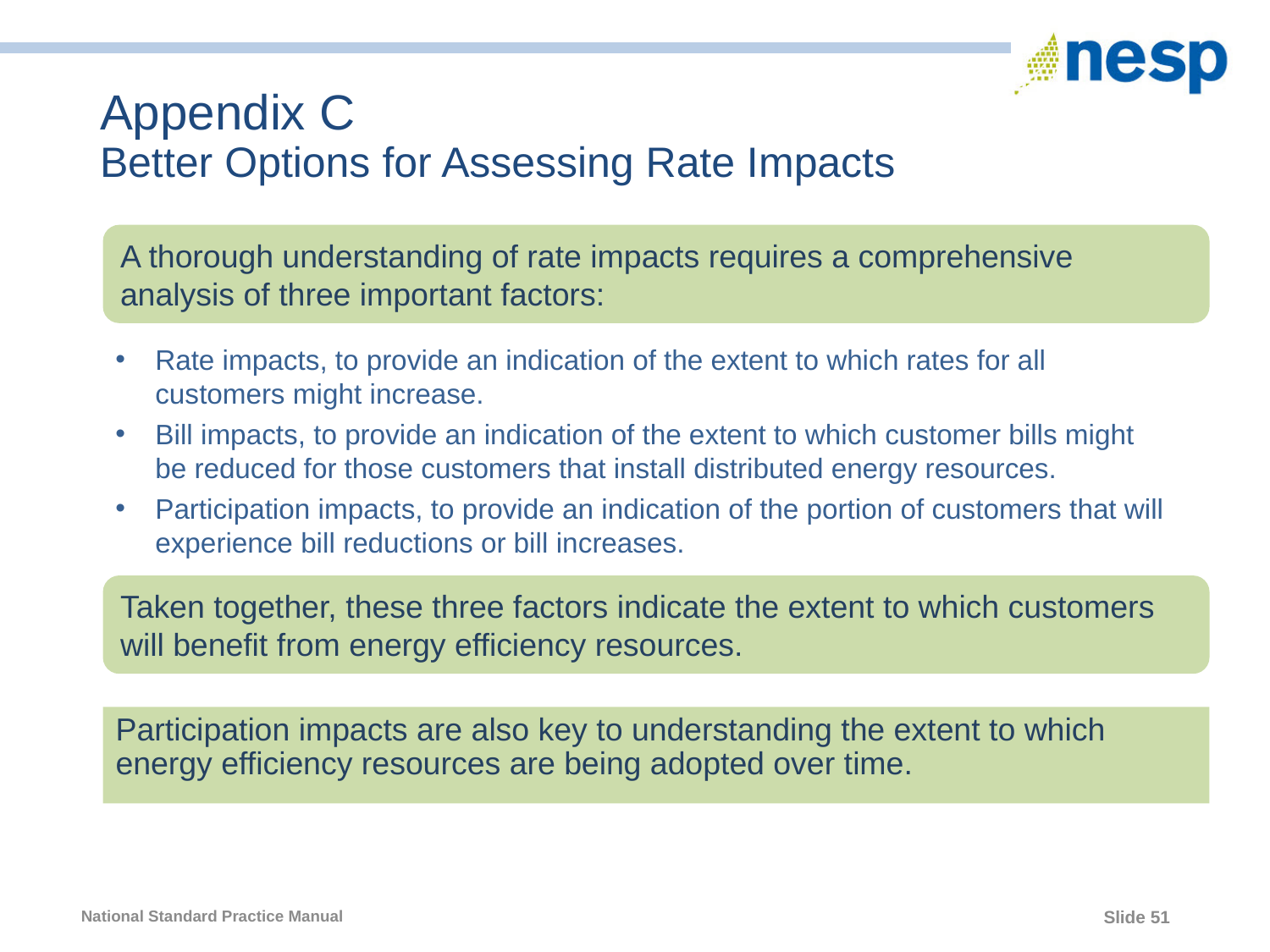

# Appendix C Better Options for Assessing Rate Impacts
A thorough understanding of rate impacts requires a comprehensive analysis of three important factors:
Rate impacts, to provide an indication of the extent to which rates for all customers might increase.
Bill impacts, to provide an indication of the extent to which customer bills might be reduced for those customers that install distributed energy resources.
Participation impacts, to provide an indication of the portion of customers that will experience bill reductions or bill increases.
Taken together, these three factors indicate the extent to which customers will benefit from energy efficiency resources.
Participation impacts are also key to understanding the extent to which energy efficiency resources are being adopted over time.
Slide 51